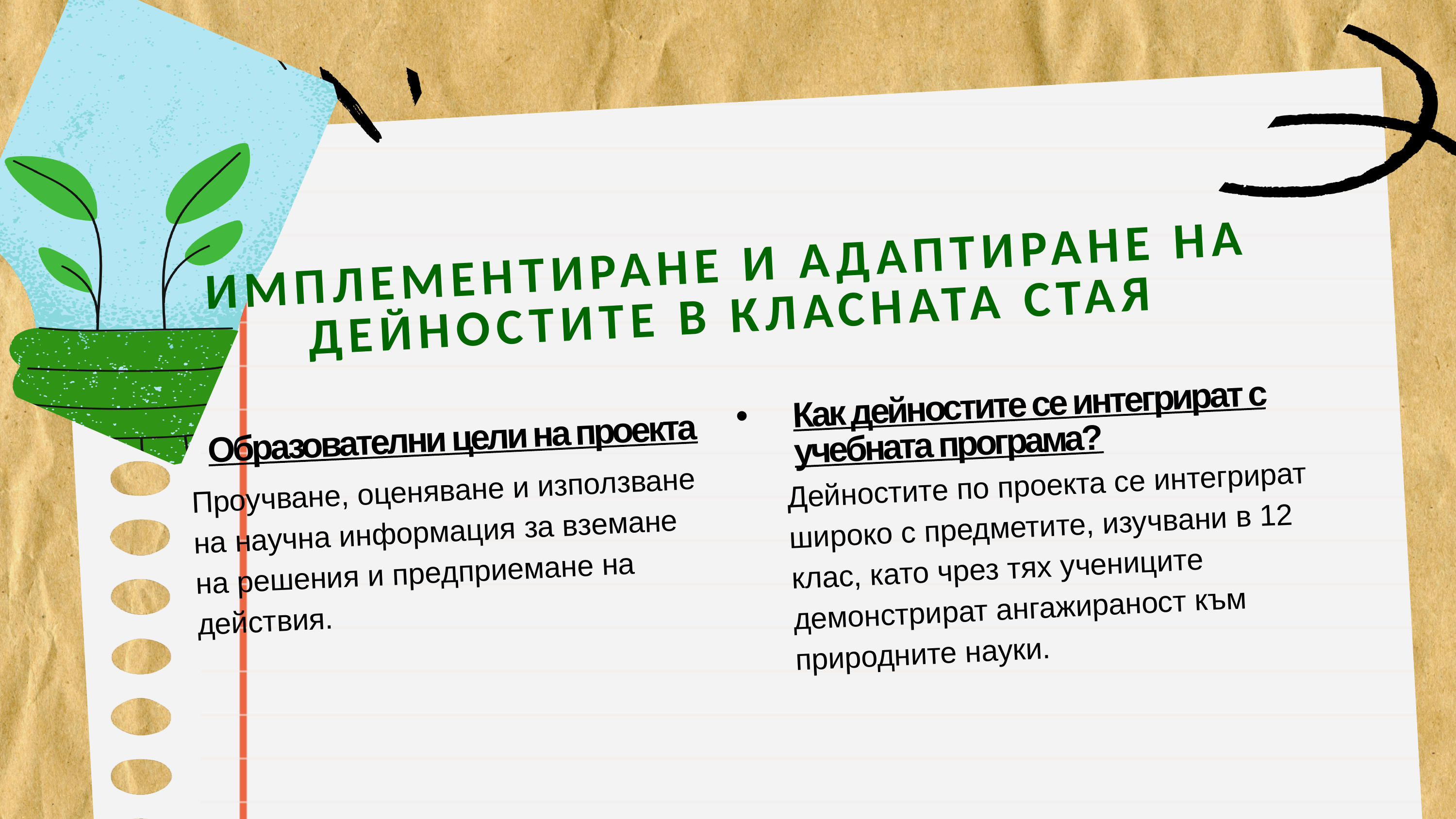

ИМПЛЕМЕНТИРАНЕ И АДАПТИРАНЕ НА ДЕЙНОСТИТЕ В КЛАСНАТА СТАЯ
Как дейностите се интегрират с учебната програма?
Образователни цели на проекта
Дейностите по проекта се интегрират широко с предметите, изучвани в 12 клас, като чрез тях учениците демонстрират ангажираност към природните науки.

Проучване, оценяване и използване на научна информация за вземане на решения и предприемане на действия.